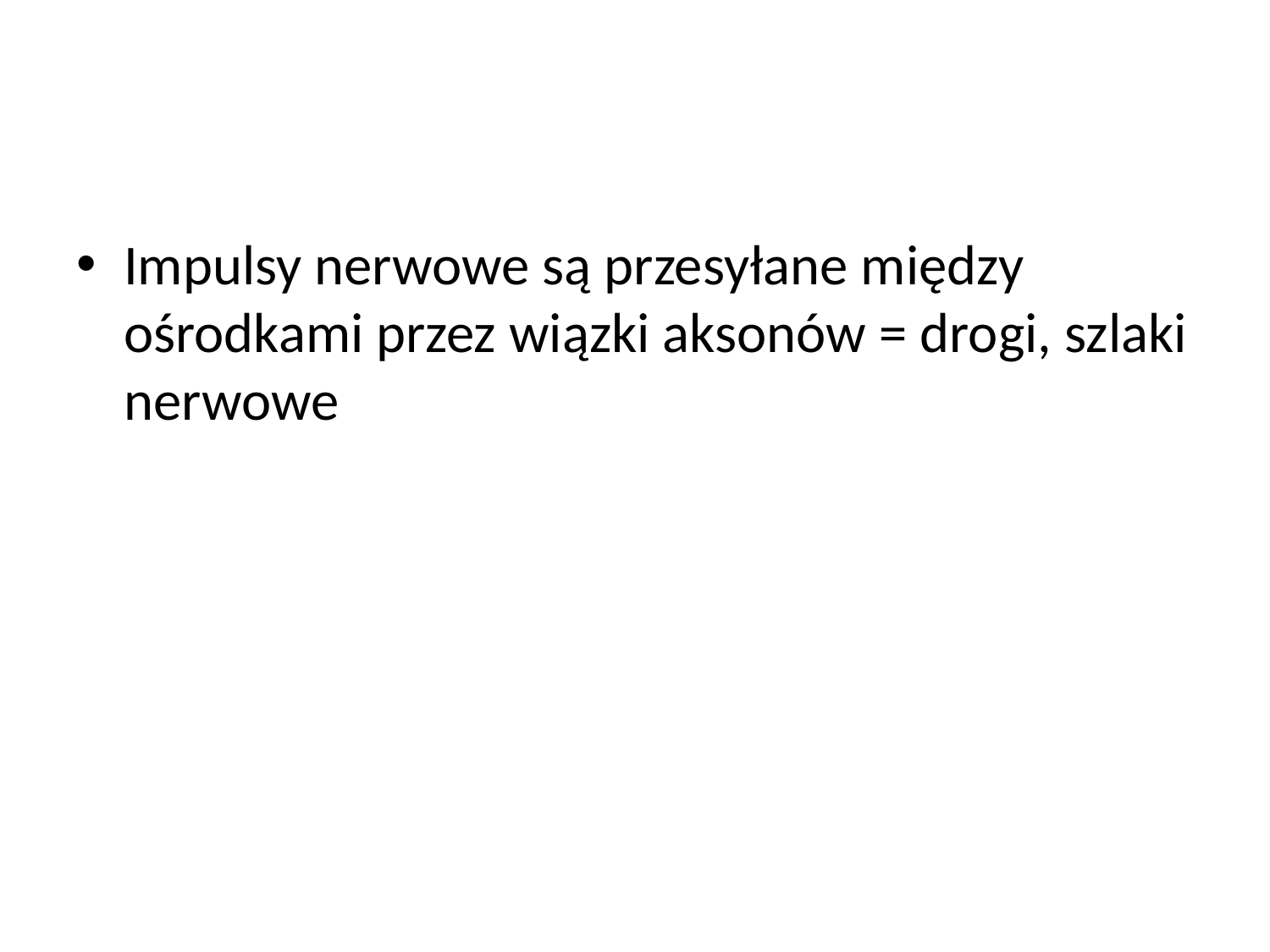

#
Impulsy nerwowe są przesyłane między ośrodkami przez wiązki aksonów = drogi, szlaki nerwowe